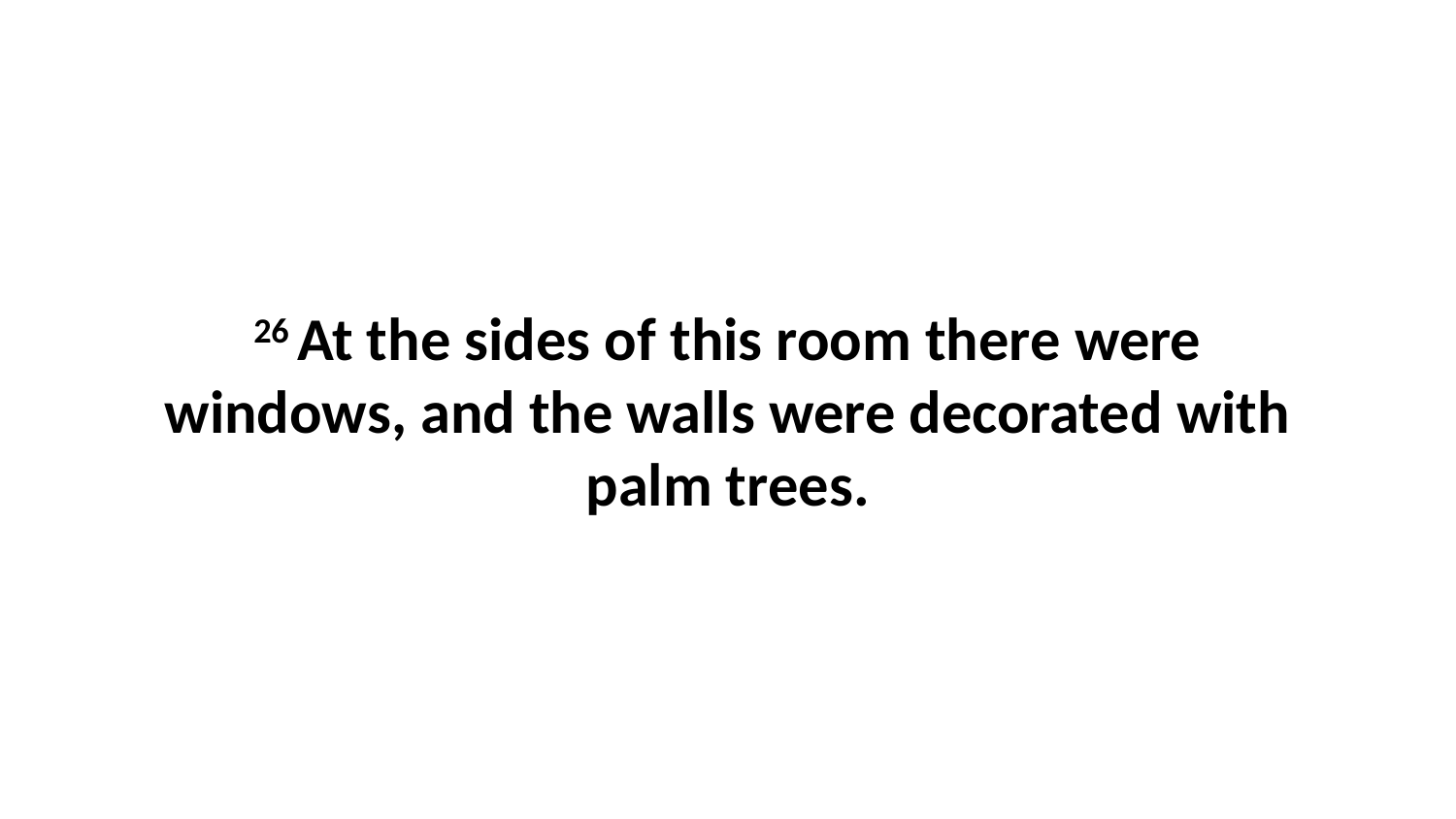

26 At the sides of this room there were windows, and the walls were decorated with palm trees.